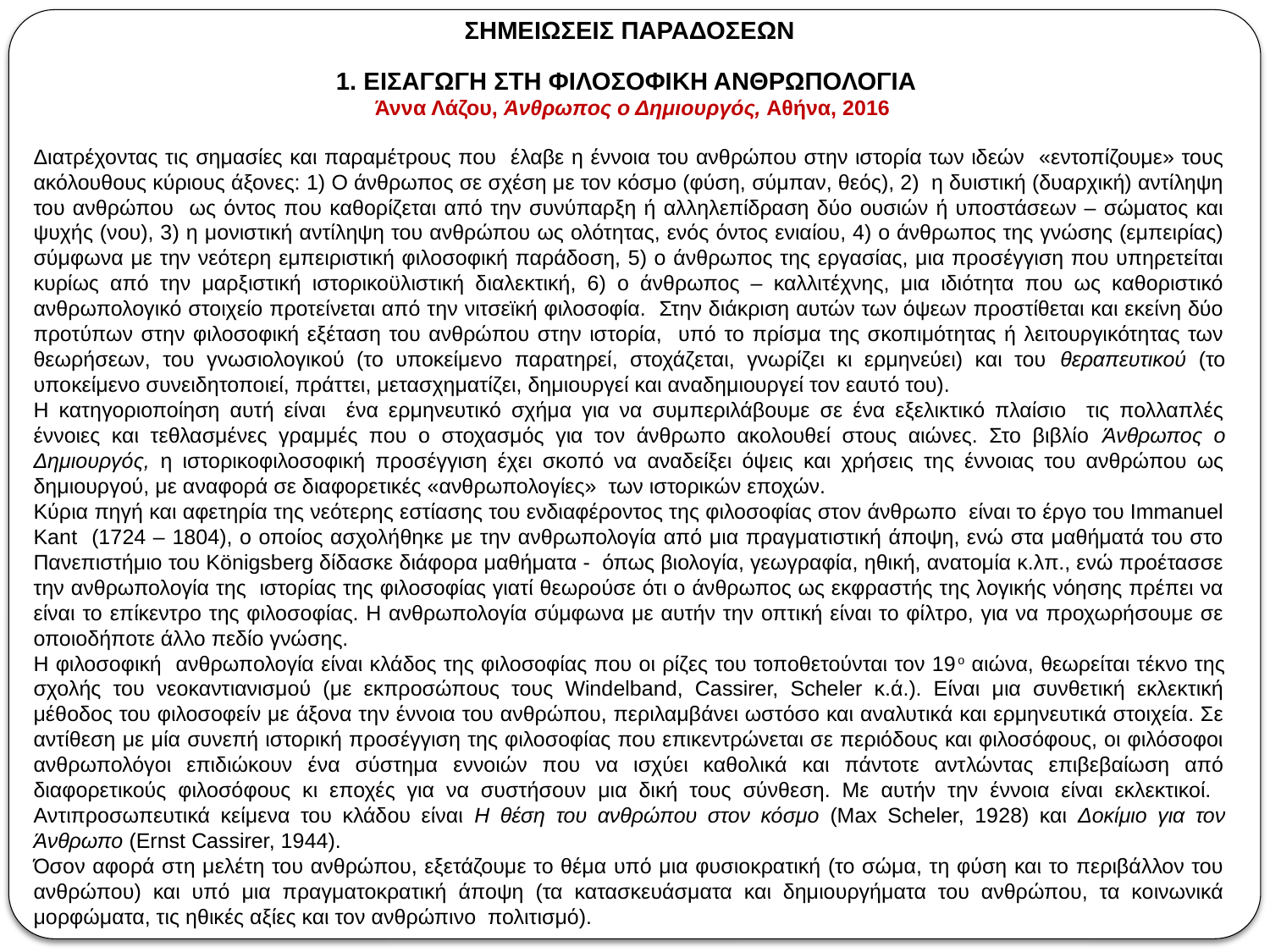

ΣΗΜΕΙΩΣΕΙΣ ΠΑΡΑΔΟΣΕΩΝ

1. ΕΙΣΑΓΩΓΗ ΣΤΗ ΦΙΛΟΣΟΦΙΚΗ ΑΝΘΡΩΠΟΛΟΓΙΑ
 Άννα Λάζου, Άνθρωπος ο Δημιουργός, Αθήνα, 2016

Διατρέχοντας τις σημασίες και παραμέτρους που  έλαβε η έννοια του ανθρώπου στην ιστορία των ιδεών  «εντοπίζουμε» τους ακόλουθους κύριους άξονες: 1) Ο άνθρωπος σε σχέση με τον κόσμο (φύση, σύμπαν, θεός), 2)  η δυιστική (δυαρχική) αντίληψη του ανθρώπου  ως όντος που καθορίζεται από την συνύπαρξη ή αλληλεπίδραση δύο ουσιών ή υποστάσεων – σώματος και ψυχής (νου), 3) η μονιστική αντίληψη του ανθρώπου ως ολότητας, ενός όντος ενιαίου, 4) ο άνθρωπος της γνώσης (εμπειρίας) σύμφωνα με την νεότερη εμπειριστική φιλοσοφική παράδοση, 5) ο άνθρωπος της εργασίας, μια προσέγγιση που υπηρετείται κυρίως από την μαρξιστική ιστορικοϋλιστική διαλεκτική, 6) ο άνθρωπος – καλλιτέχνης, μια ιδιότητα που ως καθοριστικό ανθρωπολογικό στοιχείο προτείνεται από την νιτσεϊκή φιλοσοφία.  Στην διάκριση αυτών των όψεων προστίθεται και εκείνη δύο προτύπων στην φιλοσοφική εξέταση του ανθρώπου στην ιστορία,  υπό το πρίσμα της σκοπιμότητας ή λειτουργικότητας των θεωρήσεων, του γνωσιολογικού (το υποκείμενο παρατηρεί, στοχάζεται, γνωρίζει κι ερμηνεύει) και του θεραπευτικού (το υποκείμενο συνειδητοποιεί, πράττει, μετασχηματίζει, δημιουργεί και αναδημιουργεί τον εαυτό του).
Η κατηγοριοποίηση αυτή είναι  ένα ερμηνευτικό σχήμα για να συμπεριλάβουμε σε ένα εξελικτικό πλαίσιο  τις πολλαπλές έννοιες και τεθλασμένες γραμμές που ο στοχασμός για τον άνθρωπο ακολουθεί στους αιώνες. Στο βιβλίο Άνθρωπος ο Δημιουργός, η ιστορικοφιλοσοφική προσέγγιση έχει σκοπό να αναδείξει όψεις και χρήσεις της έννοιας του ανθρώπου ως δημιουργού, με αναφορά σε διαφορετικές «ανθρωπολογίες»  των ιστορικών εποχών.
Κύρια πηγή και αφετηρία της νεότερης εστίασης του ενδιαφέροντος της φιλοσοφίας στον άνθρωπο  είναι το έργο του Immanuel Kant  (1724 – 1804), ο οποίος ασχολήθηκε με την ανθρωπολογία από μια πραγματιστική άποψη, ενώ στα μαθήματά του στο Πανεπιστήμιο του Königsberg δίδασκε διάφορα μαθήματα -  όπως βιολογία, γεωγραφία, ηθική, ανατομία κ.λπ., ενώ προέτασσε την ανθρωπολογία της  ιστορίας της φιλοσοφίας γιατί θεωρούσε ότι ο άνθρωπος ως εκφραστής της λογικής νόησης πρέπει να είναι το επίκεντρο της φιλοσοφίας. Η ανθρωπολογία σύμφωνα με αυτήν την οπτική είναι το φίλτρο, για να προχωρήσουμε σε οποιοδήποτε άλλο πεδίο γνώσης.
Η φιλοσοφική  ανθρωπολογία είναι κλάδος της φιλοσοφίας που οι ρίζες του τοποθετούνται τον 19ο αιώνα, θεωρείται τέκνο της σχολής του νεοκαντιανισμού (με εκπροσώπους τους Windelband, Cassirer, Scheler κ.ά.). Είναι μια συνθετική εκλεκτική μέθοδος του φιλοσοφείν με άξονα την έννοια του ανθρώπου, περιλαμβάνει ωστόσο και αναλυτικά και ερμηνευτικά στοιχεία. Σε αντίθεση με μία συνεπή ιστορική προσέγγιση της φιλοσοφίας που επικεντρώνεται σε περιόδους και φιλοσόφους, οι φιλόσοφοι ανθρωπολόγοι επιδιώκουν ένα σύστημα εννοιών που να ισχύει καθολικά και πάντοτε αντλώντας επιβεβαίωση από διαφορετικούς φιλοσόφους κι εποχές για να συστήσουν μια δική τους σύνθεση. Με αυτήν την έννοια είναι εκλεκτικοί.  Αντιπροσωπευτικά κείμενα του κλάδου είναι Η θέση του ανθρώπου στον κόσμο (Max Scheler, 1928) και Δοκίμιο για τον Άνθρωπο (Ernst Cassirer, 1944).
Όσον αφορά στη μελέτη του ανθρώπου, εξετάζουμε το θέμα υπό μια φυσιοκρατική (το σώμα, τη φύση και το περιβάλλον του ανθρώπου) και υπό μια πραγματοκρατική άποψη (τα κατασκευάσματα και δημιουργήματα του ανθρώπου, τα κοινωνικά μορφώματα, τις ηθικές αξίες και τον ανθρώπινο  πολιτισμό).